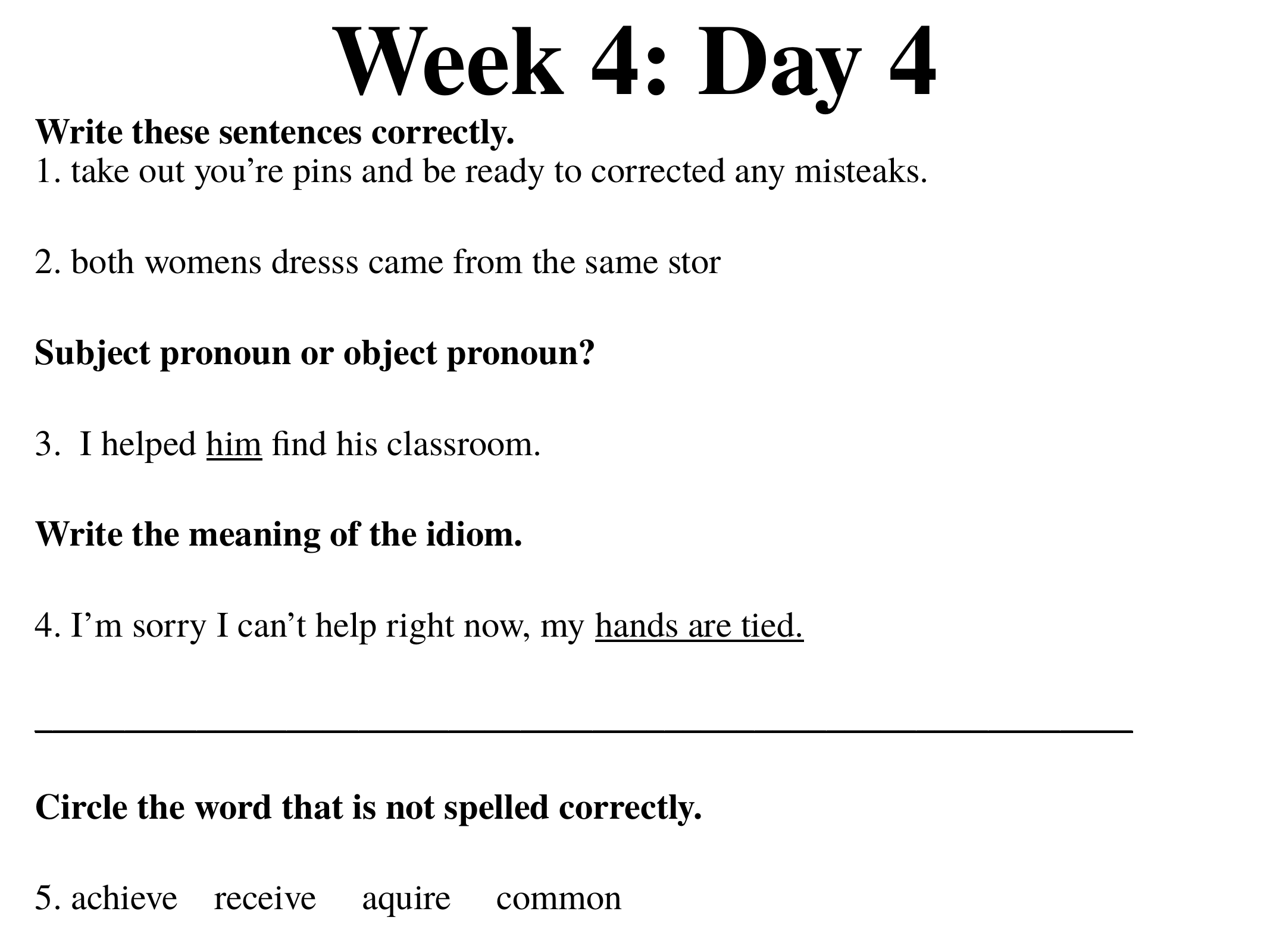

# Week 4: Day 4
Write these sentences correctly.
1. take out you’re pins and be ready to corrected any misteaks.
2. both womens dresss came from the same stor
Subject pronoun or object pronoun?
3.  I helped him find his classroom.
Write the meaning of the idiom.
4. I’m sorry I can’t help right now, my hands are tied.
_____________________________________________________________
Circle the word that is not spelled correctly.
5. achieve    receive     aquire     common